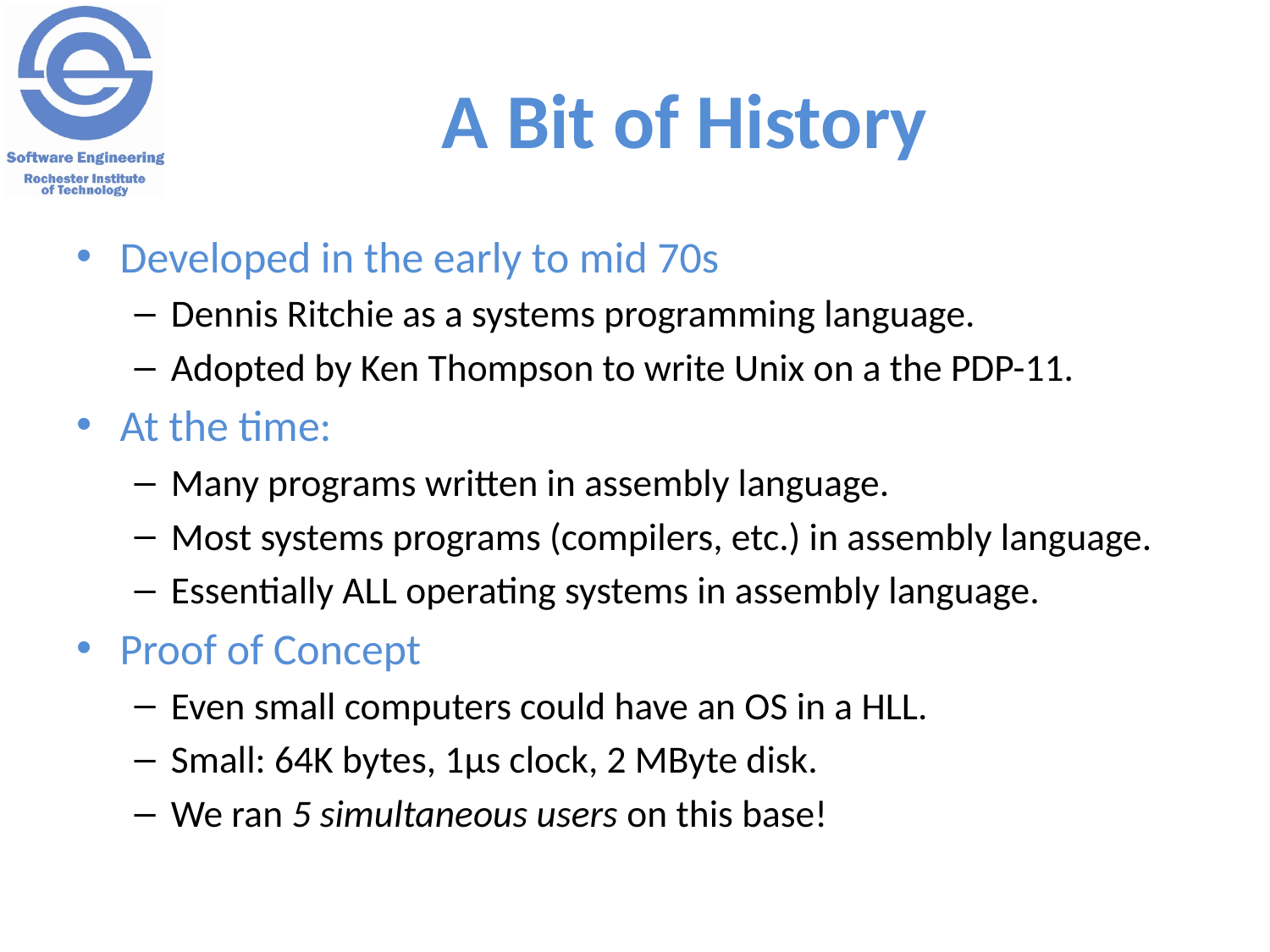

# A Bit of History
Developed in the early to mid 70s
Dennis Ritchie as a systems programming language.
Adopted by Ken Thompson to write Unix on a the PDP-11.
At the time:
Many programs written in assembly language.
Most systems programs (compilers, etc.) in assembly language.
Essentially ALL operating systems in assembly language.
Proof of Concept
Even small computers could have an OS in a HLL.
Small: 64K bytes, 1μs clock, 2 MByte disk.
We ran 5 simultaneous users on this base!